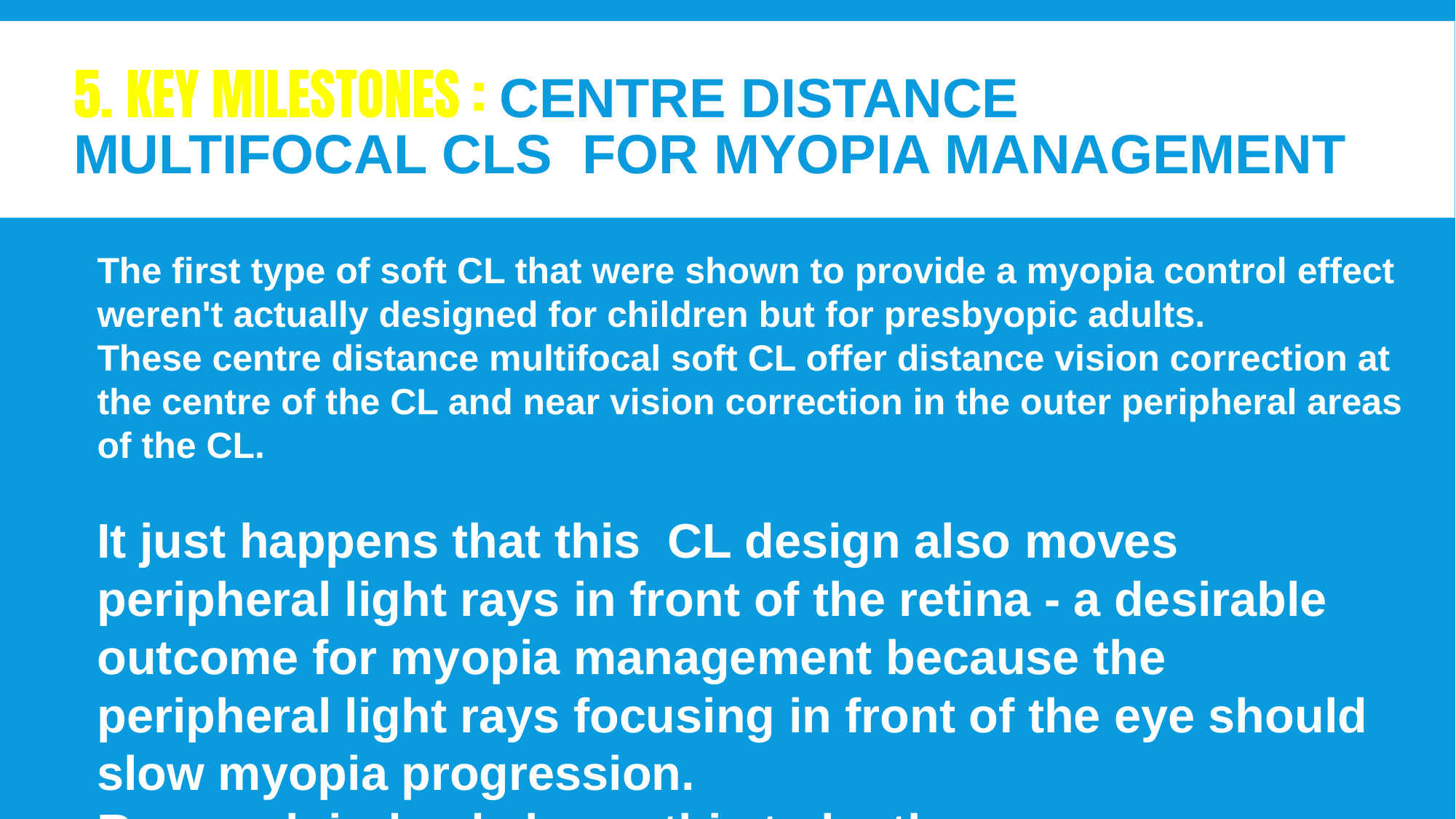

# 5. Key milestones : Centre distance multifocal cLS  for myopia Management
The first type of soft CL that were shown to provide a myopia control effect weren't actually designed for children but for presbyopic adults.
These centre distance multifocal soft CL offer distance vision correction at the centre of the CL and near vision correction in the outer peripheral areas of the CL.

It just happens that this  CL design also moves peripheral light rays in front of the retina - a desirable outcome for myopia management because the peripheral light rays focusing in front of the eye should slow myopia progression.
Research indeed shows this to be the case.